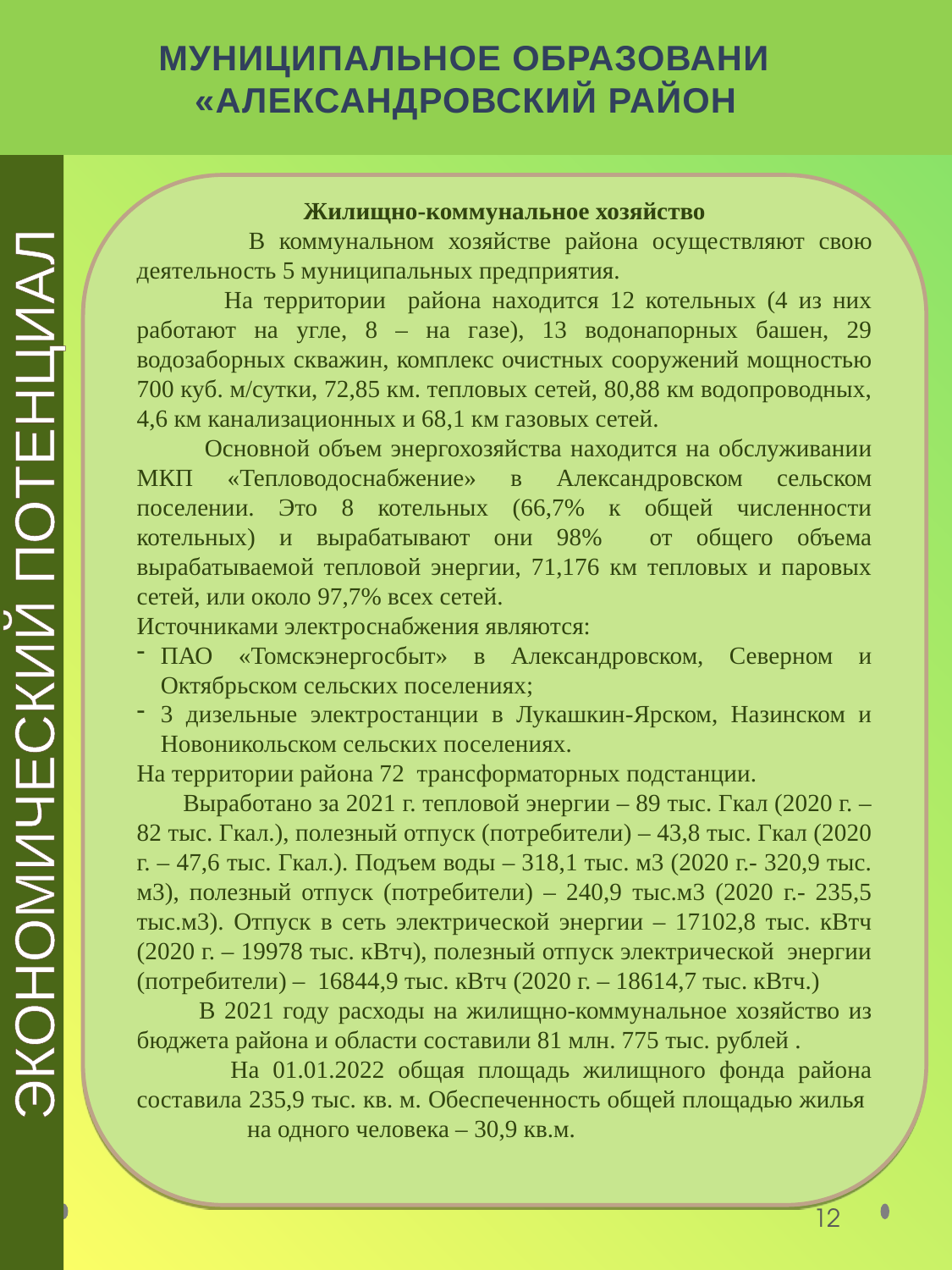

МУНИЦИПАЛЬНОЕ ОБРАЗОВАНИЕ
«АЛЕКСАНДРОВСКИЙ РАЙОН»

Жилищно-коммунальное хозяйство
        В коммунальном хозяйстве района осуществляют свою деятельность 5 муниципальных предприятия.
        На территории  района находится 12 котельных (4 из них работают на угле, 8 – на газе), 13 водонапорных башен, 29 водозаборных скважин, комплекс очистных сооружений мощностью 700 куб. м/сутки, 72,85 км. тепловых сетей, 80,88 км водопроводных, 4,6 км канализационных и 68,1 км газовых сетей.
        Основной объем энергохозяйства находится на обслуживании МКП «Тепловодоснабжение» в Александровском сельском поселении. Это 8 котельных (66,7% к общей численности котельных) и вырабатывают они 98%  от общего объема вырабатываемой тепловой энергии, 71,176 км тепловых и паровых сетей, или около 97,7% всех сетей.
Источниками электроснабжения являются:
ПАО «Томскэнергосбыт» в Александровском, Северном и Октябрьском сельских поселениях;
3 дизельные электростанции в Лукашкин-Ярском, Назинском и Новоникольском сельских поселениях.
На территории района 72  трансформаторных подстанции.
       Выработано за 2021 г. тепловой энергии – 89 тыс. Гкал (2020 г. – 82 тыс. Гкал.), полезный отпуск (потребители) – 43,8 тыс. Гкал (2020 г. – 47,6 тыс. Гкал.). Подъем воды – 318,1 тыс. м3 (2020 г.- 320,9 тыс. м3), полезный отпуск (потребители) – 240,9 тыс.м3 (2020 г.- 235,5 тыс.м3). Отпуск в сеть электрической энергии – 17102,8 тыс. кВтч (2020 г. – 19978 тыс. кВтч), полезный отпуск электрической  энергии (потребители) –  16844,9 тыс. кВтч (2020 г. – 18614,7 тыс. кВтч.)
       В 2021 году расходы на жилищно-коммунальное хозяйство из бюджета района и области составили 81 млн. 775 тыс. рублей .
       На 01.01.2022 общая площадь жилищного фонда района составила 235,9 тыс. кв. м. Обеспеченность общей площадью жилья                    на одного человека – 30,9 кв.м.

           ЭКОНомИЧЕСКИЙ ПОТЕНЦИАЛ
12